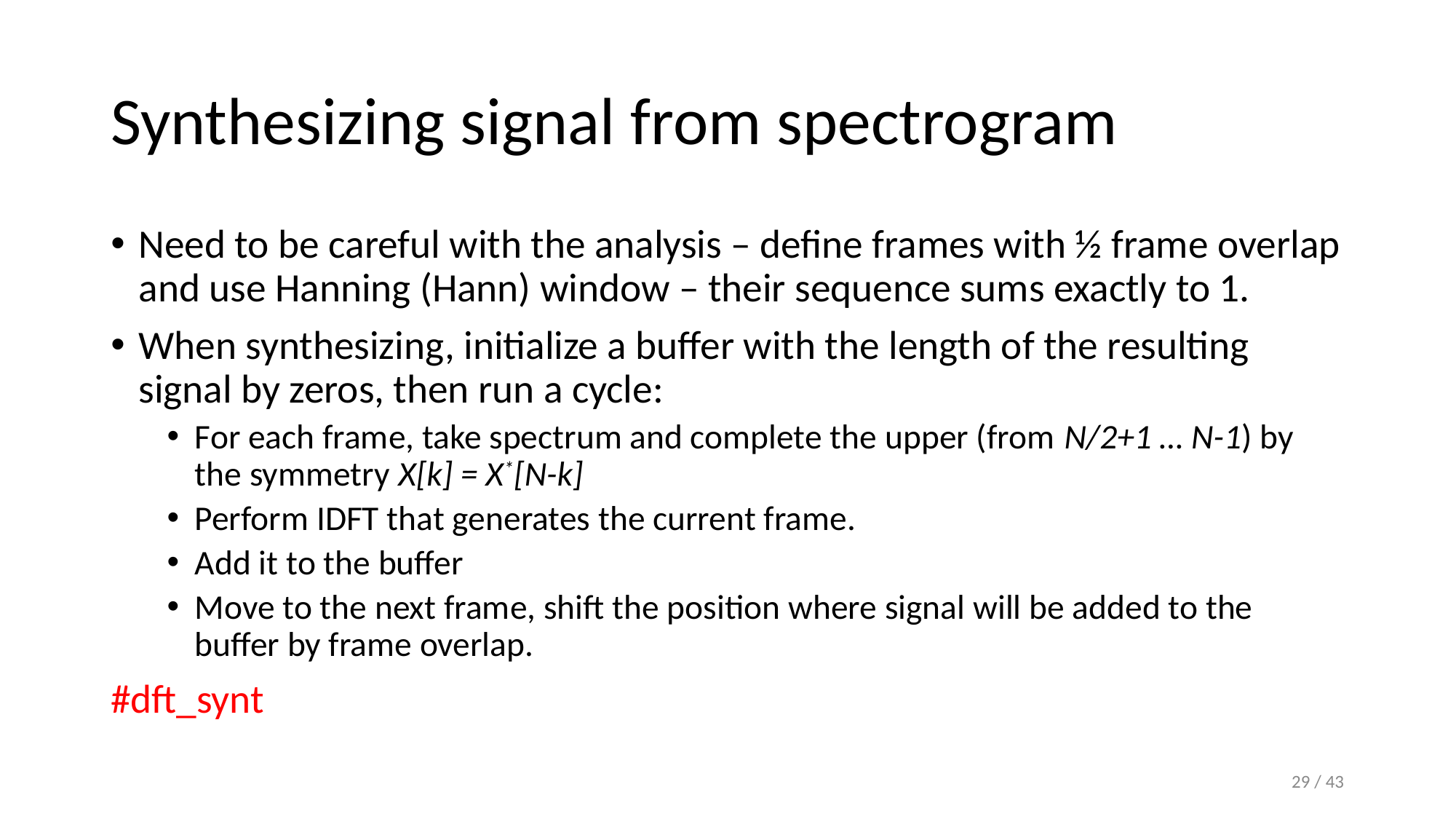

# Synthesizing signal from spectrogram
Need to be careful with the analysis – define frames with ½ frame overlap and use Hanning (Hann) window – their sequence sums exactly to 1.
When synthesizing, initialize a buffer with the length of the resulting signal by zeros, then run a cycle:
For each frame, take spectrum and complete the upper (from N/2+1 … N-1) by the symmetry X[k] = X*[N-k]
Perform IDFT that generates the current frame.
Add it to the buffer
Move to the next frame, shift the position where signal will be added to the buffer by frame overlap.
#dft_synt

29 / 43